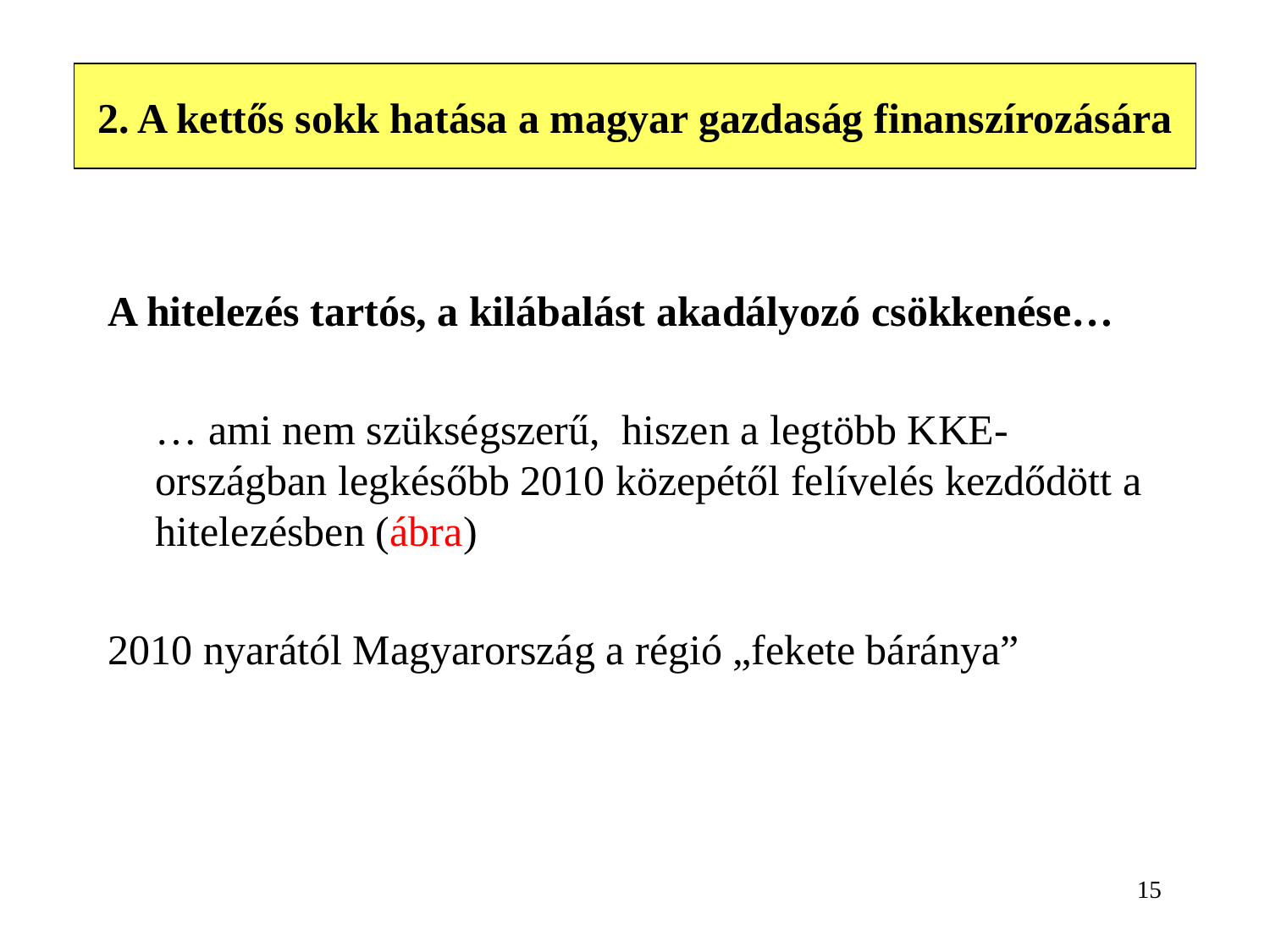

2. A kettős sokk hatása a magyar gazdaság finanszírozására
# A tények

A hitelezés tartós, a kilábalást akadályozó csökkenése…

	… ami nem szükségszerű,  hiszen a legtöbb KKE-országban legkésőbb 2010 közepétől felívelés kezdődött a hitelezésben (ábra)

2010 nyarától Magyarország a régió „fekete báránya”

15